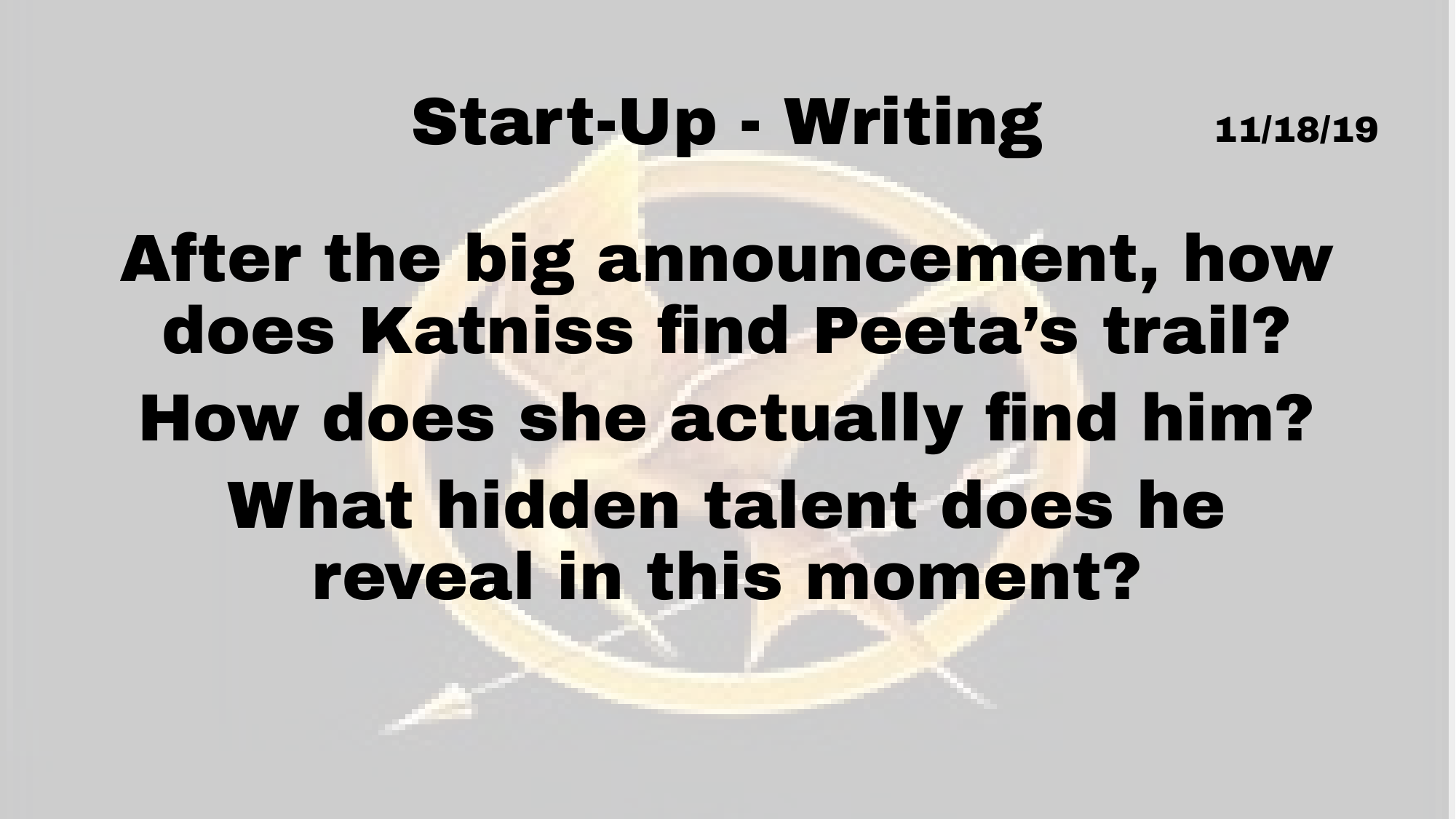

# Start-Up - Writing
11/18/19
After the big announcement, how does Katniss find Peeta’s trail?
How does she actually find him?
What hidden talent does he reveal in this moment?